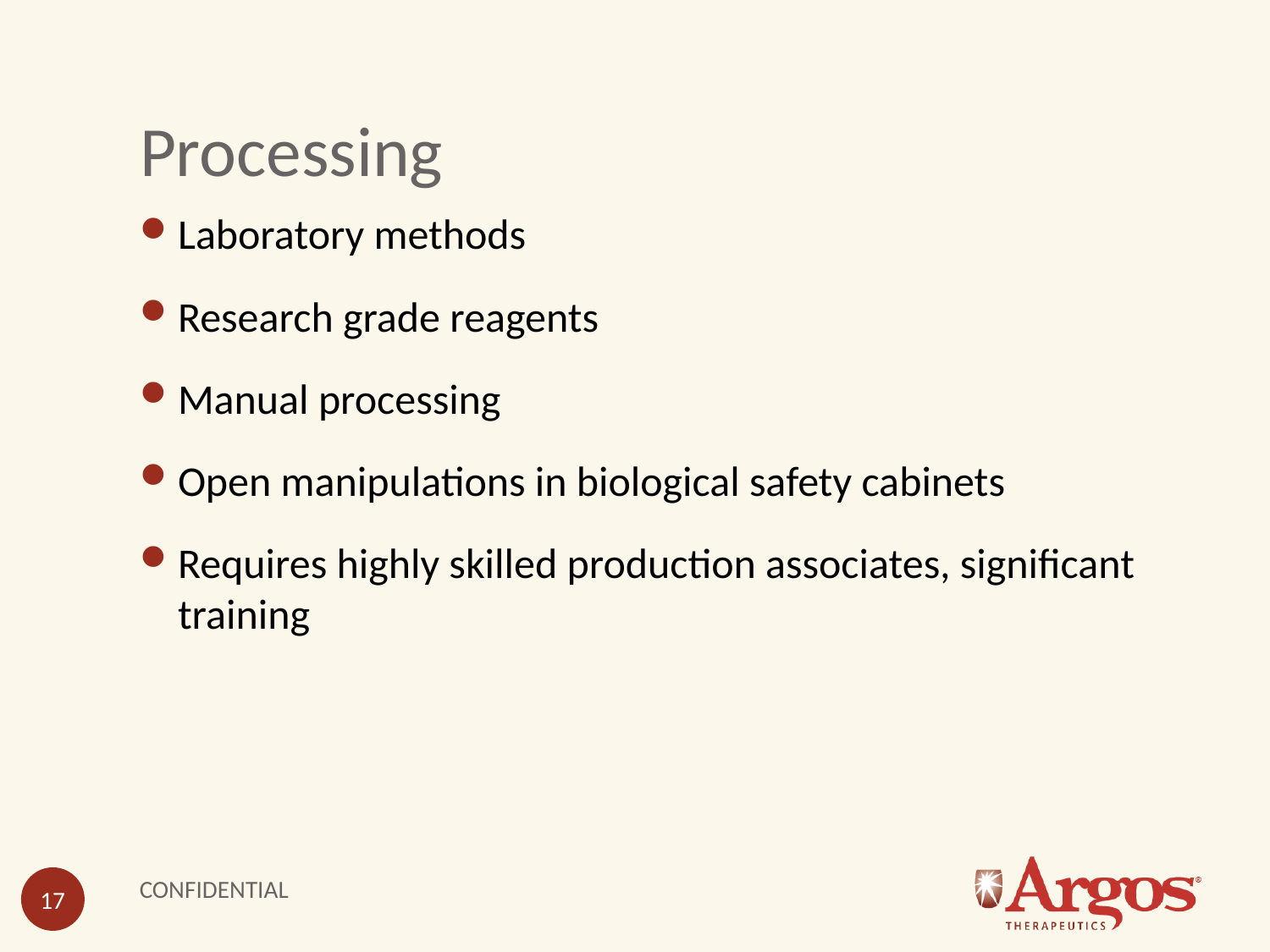

# Processing
Laboratory methods
Research grade reagents
Manual processing
Open manipulations in biological safety cabinets
Requires highly skilled production associates, significant training
CONFIDENTIAL
17
17